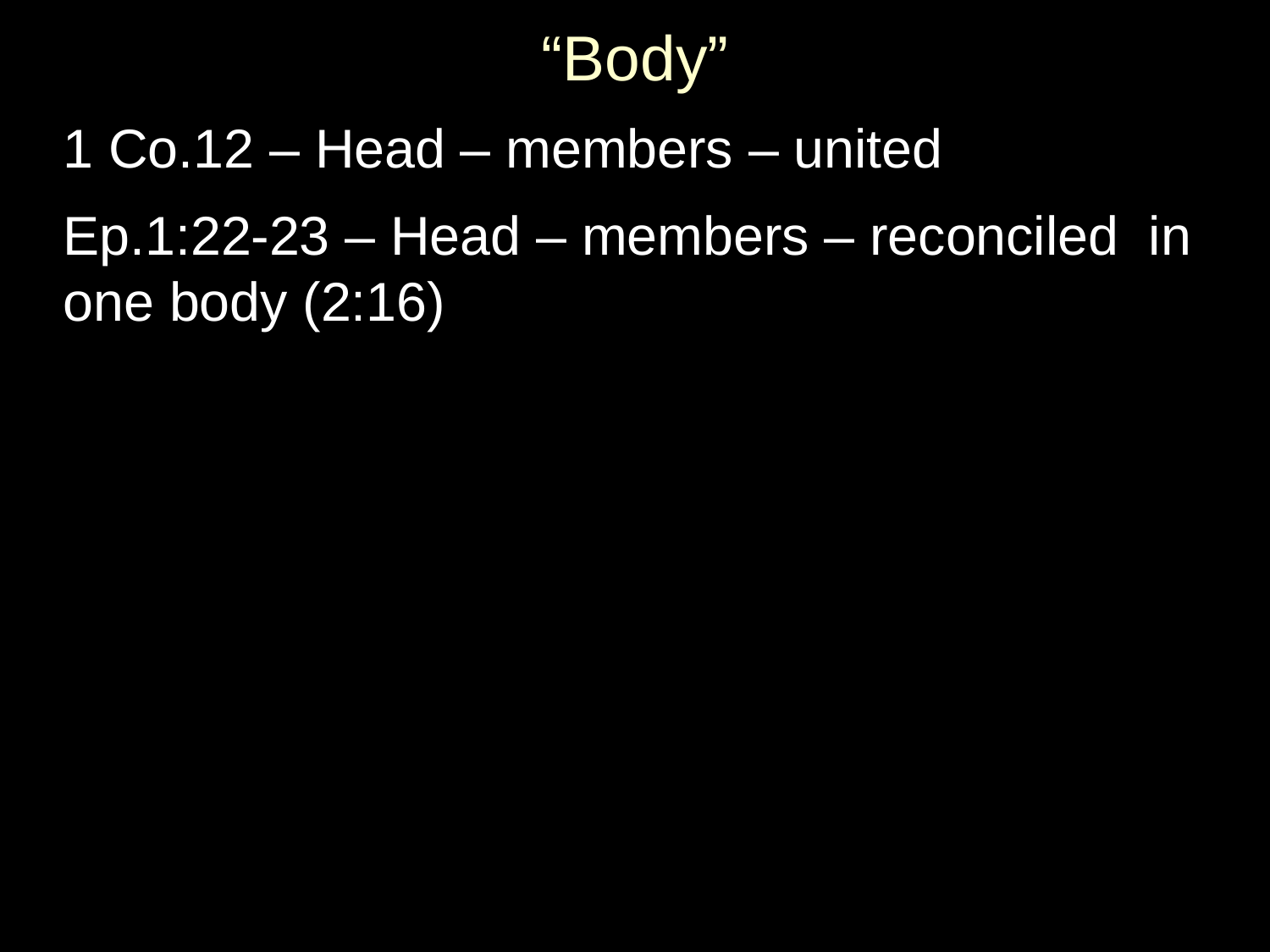

# “Body”
1 Co.12 – Head – members – united
Ep.1:22-23 – Head – members – reconciled  in one body (2:16)